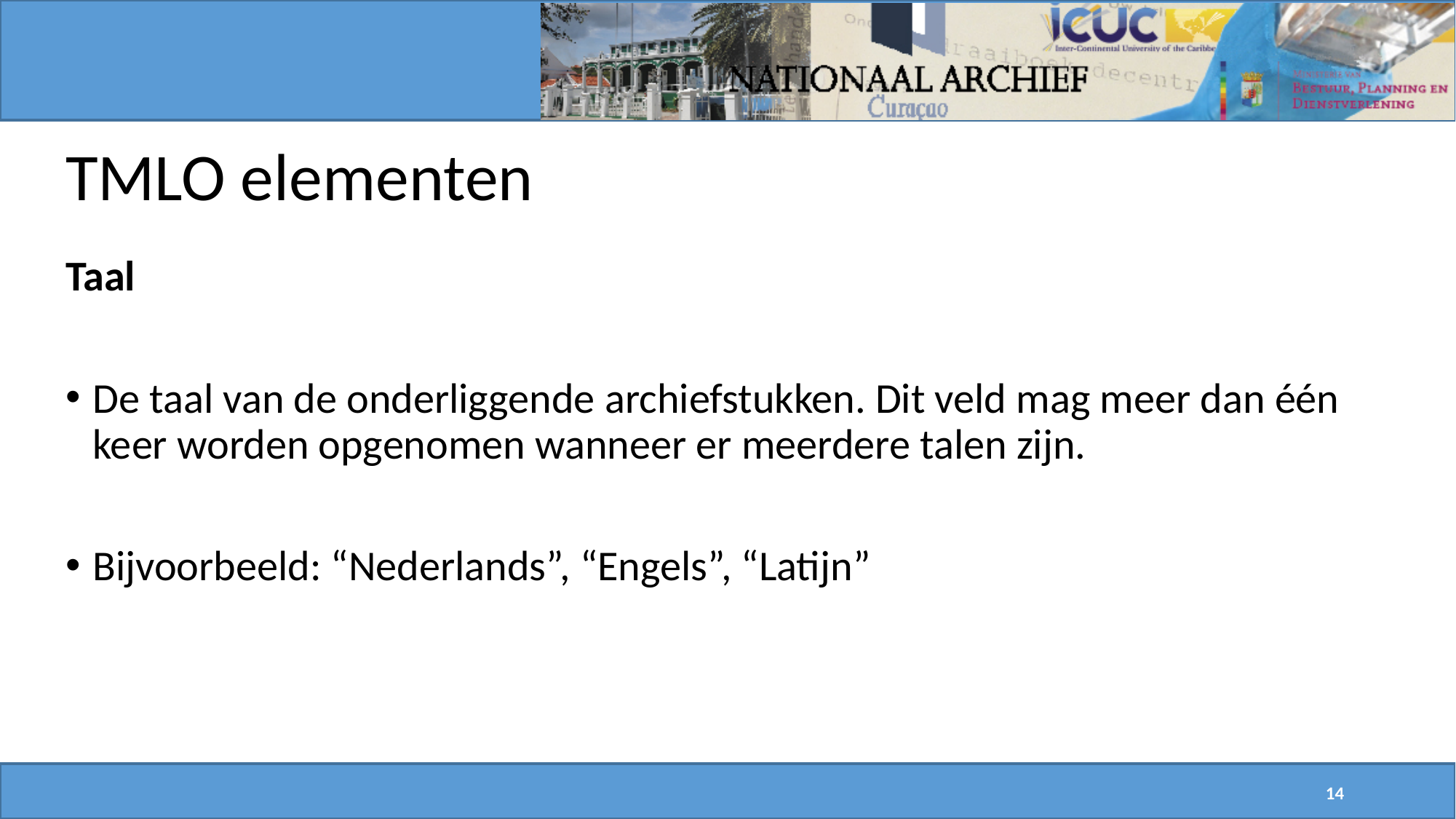

# TMLO elementen
Taal

De taal van de onderliggende archiefstukken. Dit veld mag meer dan één keer worden opgenomen wanneer er meerdere talen zijn.

Bijvoorbeeld: “Nederlands”, “Engels”, “Latijn”
14